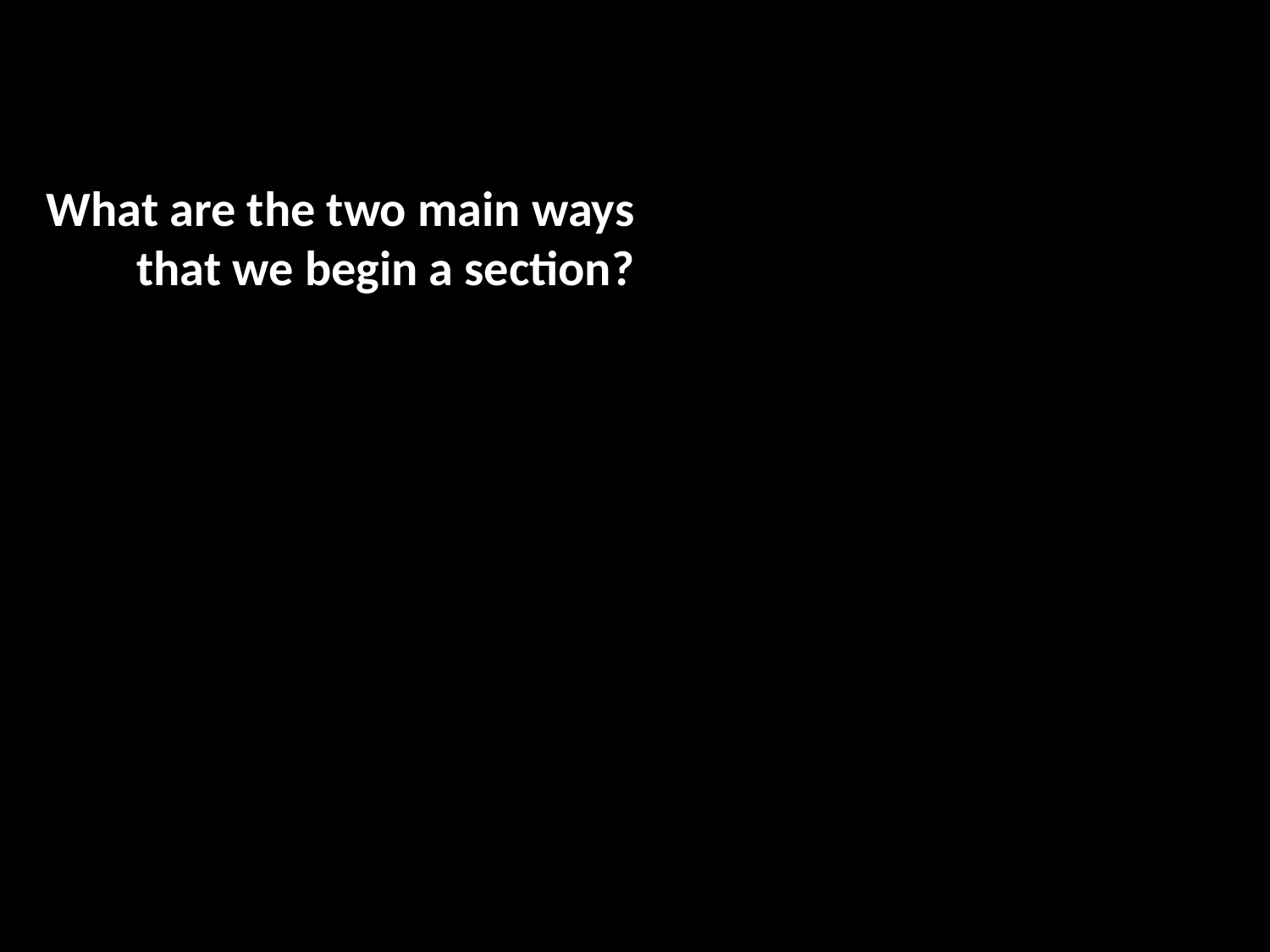

What are the two main ways that we begin a section?